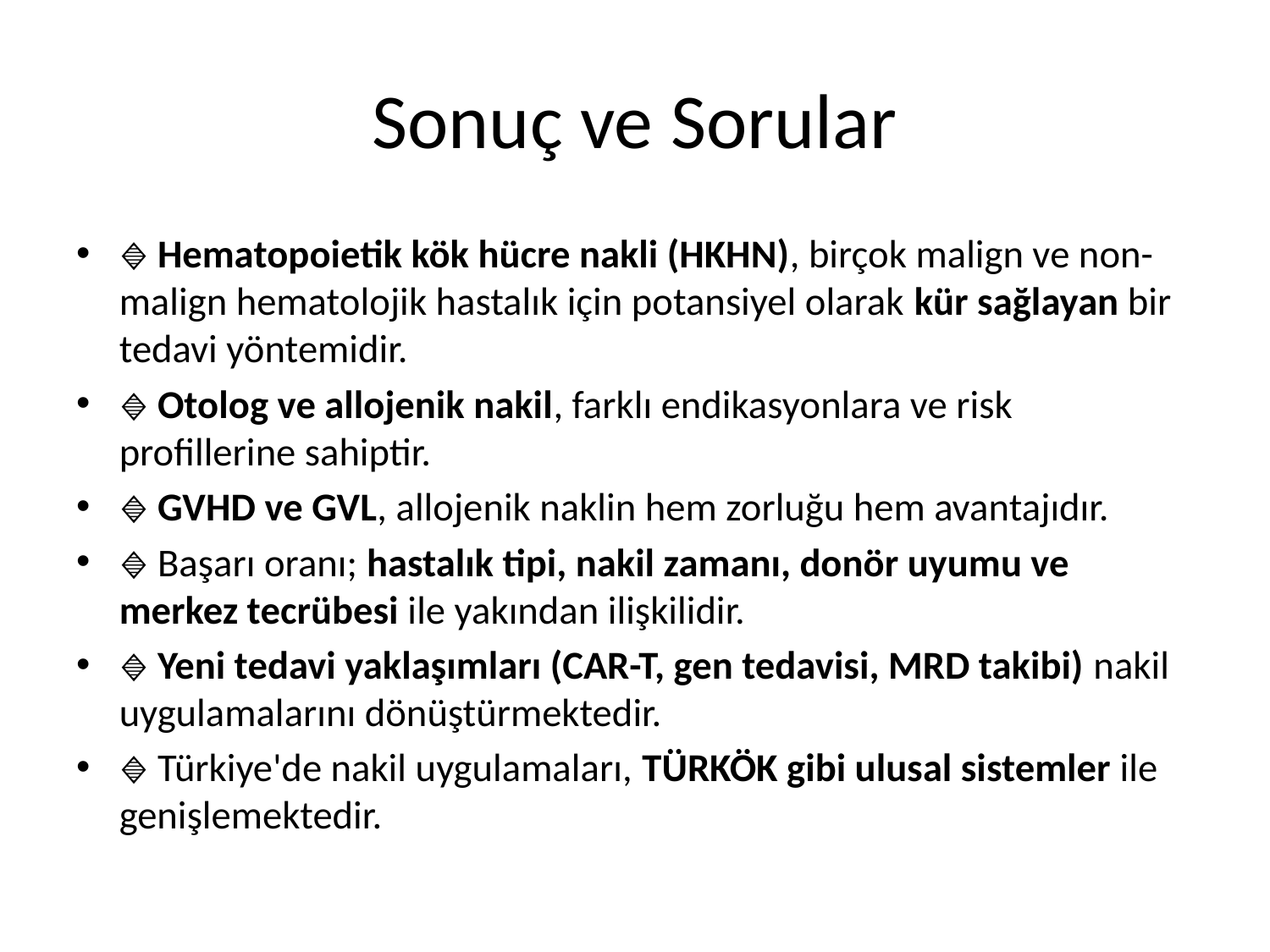

# Sonuç ve Sorular
🔹 Hematopoietik kök hücre nakli (HKHN), birçok malign ve non-malign hematolojik hastalık için potansiyel olarak kür sağlayan bir tedavi yöntemidir.
🔹 Otolog ve allojenik nakil, farklı endikasyonlara ve risk profillerine sahiptir.
🔹 GVHD ve GVL, allojenik naklin hem zorluğu hem avantajıdır.
🔹 Başarı oranı; hastalık tipi, nakil zamanı, donör uyumu ve merkez tecrübesi ile yakından ilişkilidir.
🔹 Yeni tedavi yaklaşımları (CAR-T, gen tedavisi, MRD takibi) nakil uygulamalarını dönüştürmektedir.
🔹 Türkiye'de nakil uygulamaları, TÜRKÖK gibi ulusal sistemler ile genişlemektedir.